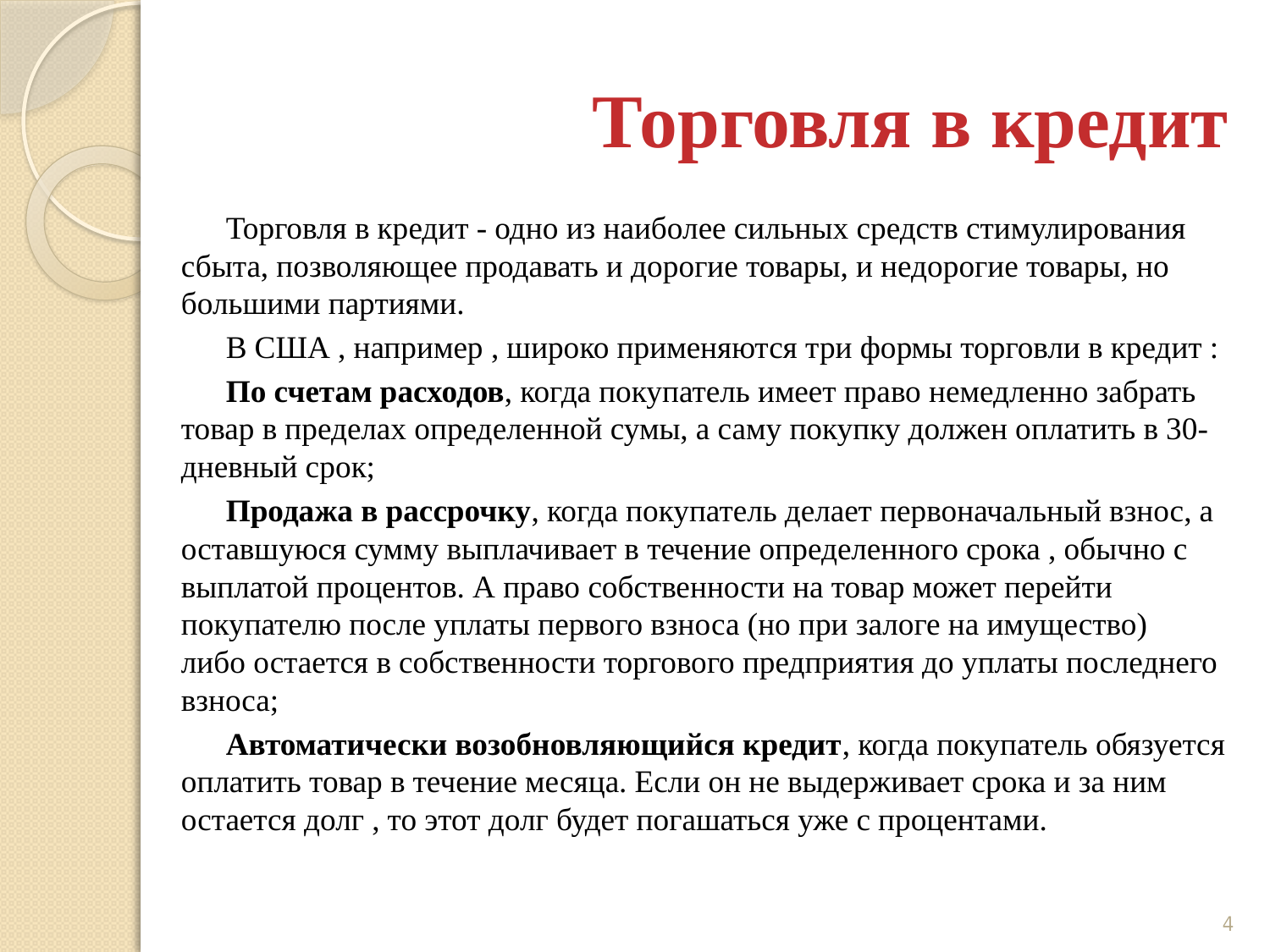

# Торговля в кредит
Торговля в кредит - одно из наиболее сильных средств стимулирования сбыта, позволяющее продавать и дорогие товары, и недорогие товары, но большими партиями.
В США , например , широко применяются три формы торговли в кредит :
По счетам расходов, когда покупатель имеет право немедленно забрать товар в пределах определенной сумы, а саму покупку должен оплатить в 30-дневный срок;
Продажа в рассрочку, когда покупатель делает первоначальный взнос, а оставшуюся сумму выплачивает в течение определенного срока , обычно с выплатой процентов. А право собственности на товар может перейти покупателю после уплаты первого взноса (но при залоге на имущество)  либо остается в собственности торгового предприятия до уплаты последнего взноса;
Автоматически возобновляющийся кредит, когда покупатель обязуется оплатить товар в течение месяца. Если он не выдерживает срока и за ним остается долг , то этот долг будет погашаться уже с процентами.

4